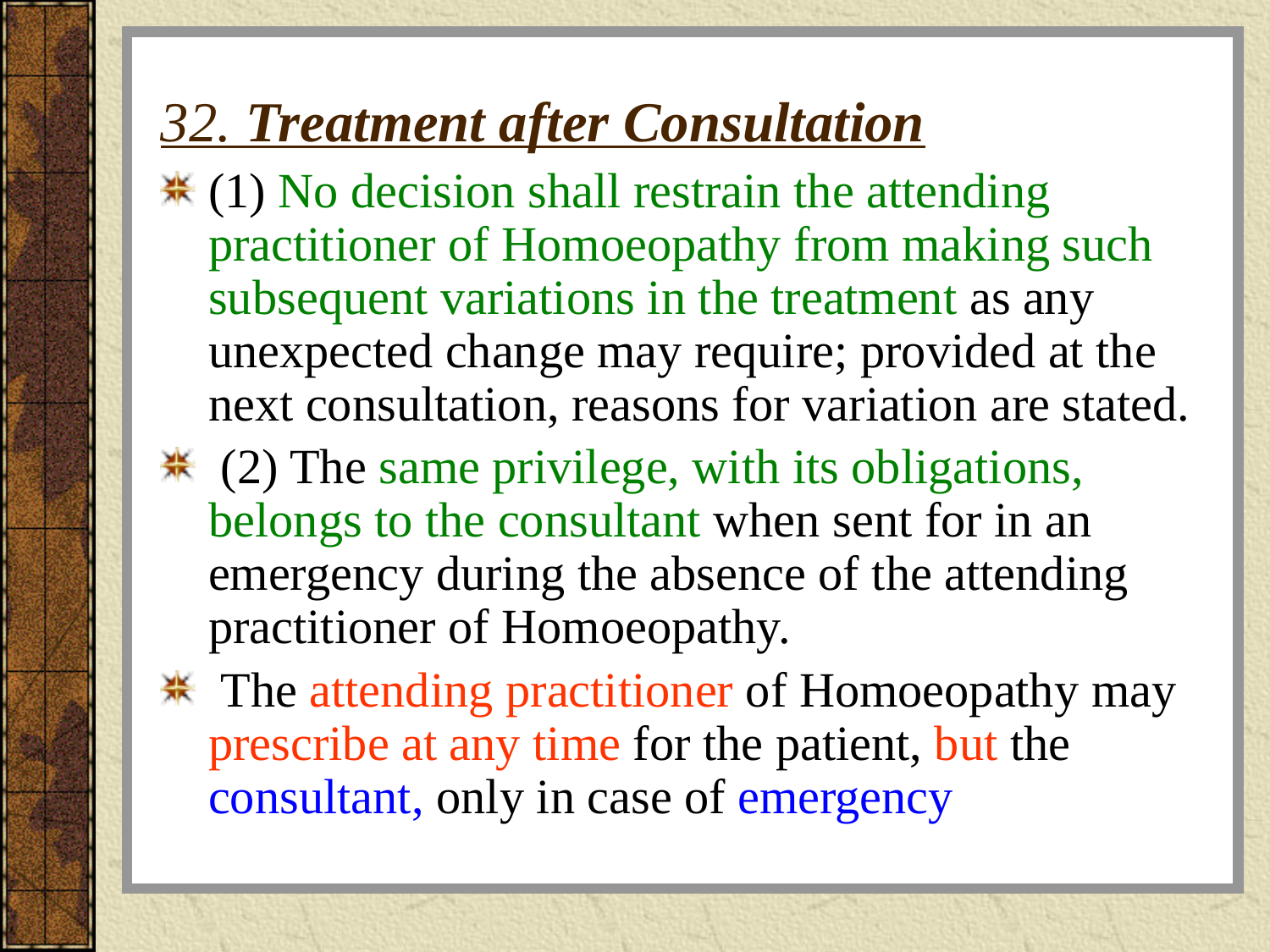

# 32. Treatment after Consultation
(1) No decision shall restrain the attending practitioner of Homoeopathy from making such subsequent variations in the treatment as any unexpected change may require; provided at the next consultation, reasons for variation are stated.
 (2) The same privilege, with its obligations, belongs to the consultant when sent for in an emergency during the absence of the attending practitioner of Homoeopathy.
 The attending practitioner of Homoeopathy may prescribe at any time for the patient, but the consultant, only in case of emergency